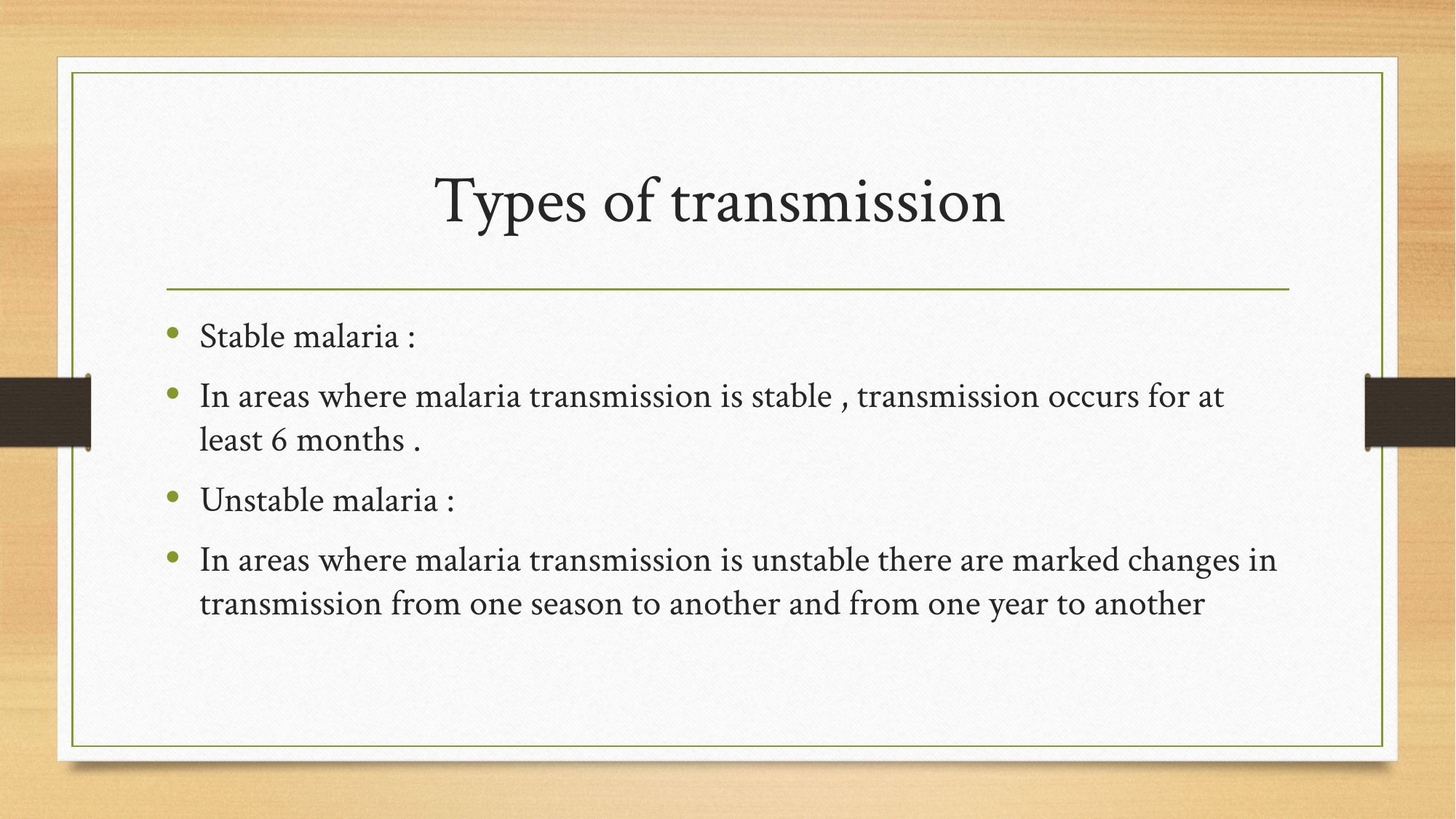

# Types of transmission
Stable malaria :
In areas where malaria transmission is stable , transmission occurs for at least 6 months .
Unstable malaria :
In areas where malaria transmission is unstable there are marked changes in transmission from one season to another and from one year to another